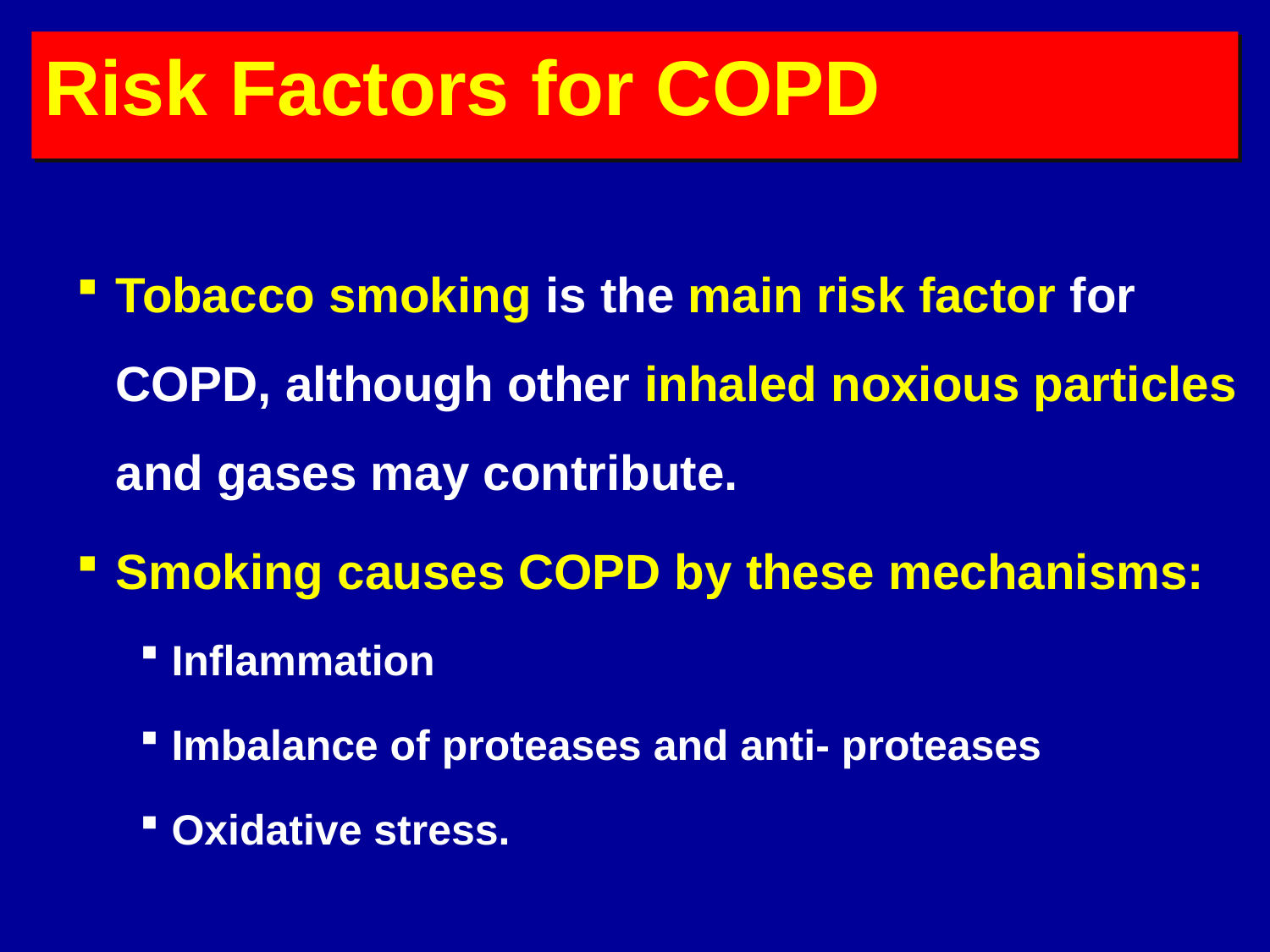

Risk Factors for COPD

Tobacco smoking is the main risk factor for COPD, although other inhaled noxious particles and gases may contribute.
Smoking causes COPD by these mechanisms:
Inflammation
Imbalance of proteases and anti- proteases
Oxidative stress.